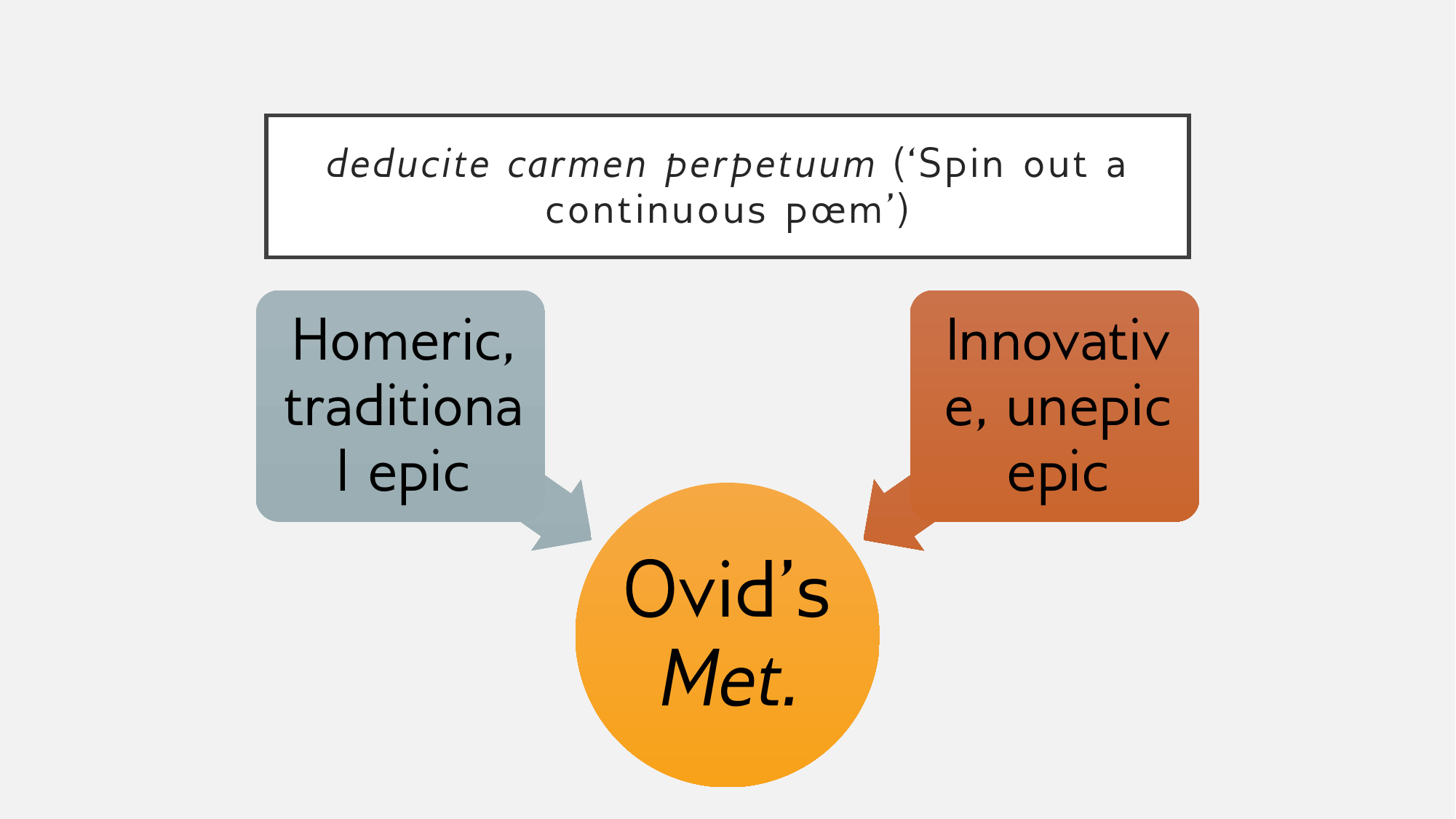

# deducite carmen perpetuum (‘Spin out a continuous poem’)
Ovid’s Met.
Homeric, traditional epic
Innovative, unepic epic